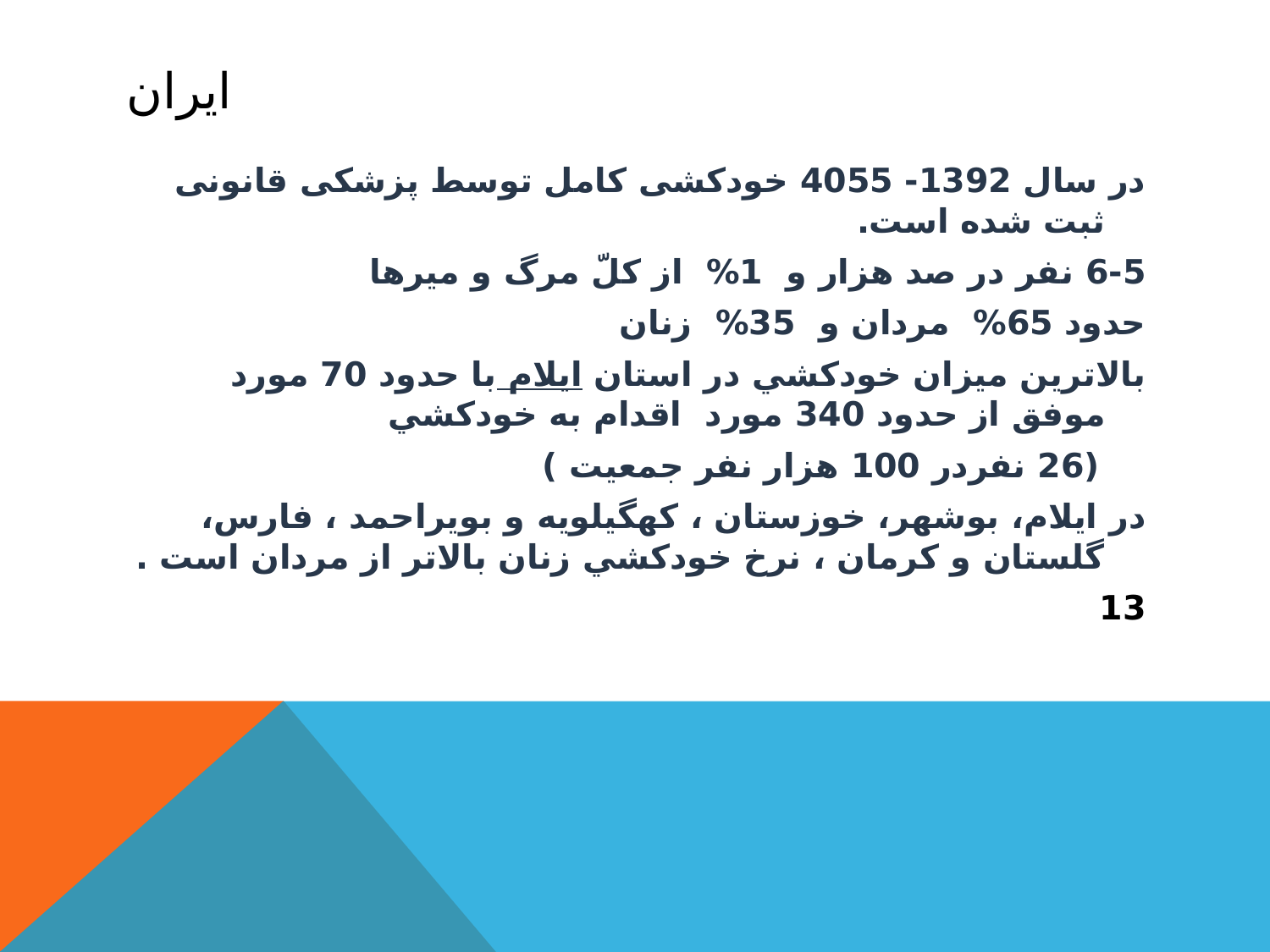

# ایران
در سال 1392- 4055 خودکشی کامل توسط پزشکی قانونی ثبت شده است.
6-5 نفر در صد هزار و  1%  از كلّ مرگ و ميرها
حدود 65%  مردان و  35%  زنان
بالاترين ميزان خودكشي در استان ايلام با حدود 70 مورد موفق از حدود 340 مورد  اقدام به خودكشي
    (26 نفردر 100 هزار نفر جمعيت )
در ايلام، بوشهر، خوزستان ، كهگيلويه و بويراحمد ، فارس، گلستان و كرمان ، نرخ خودكشي زنان بالاتر از مردان است .
13